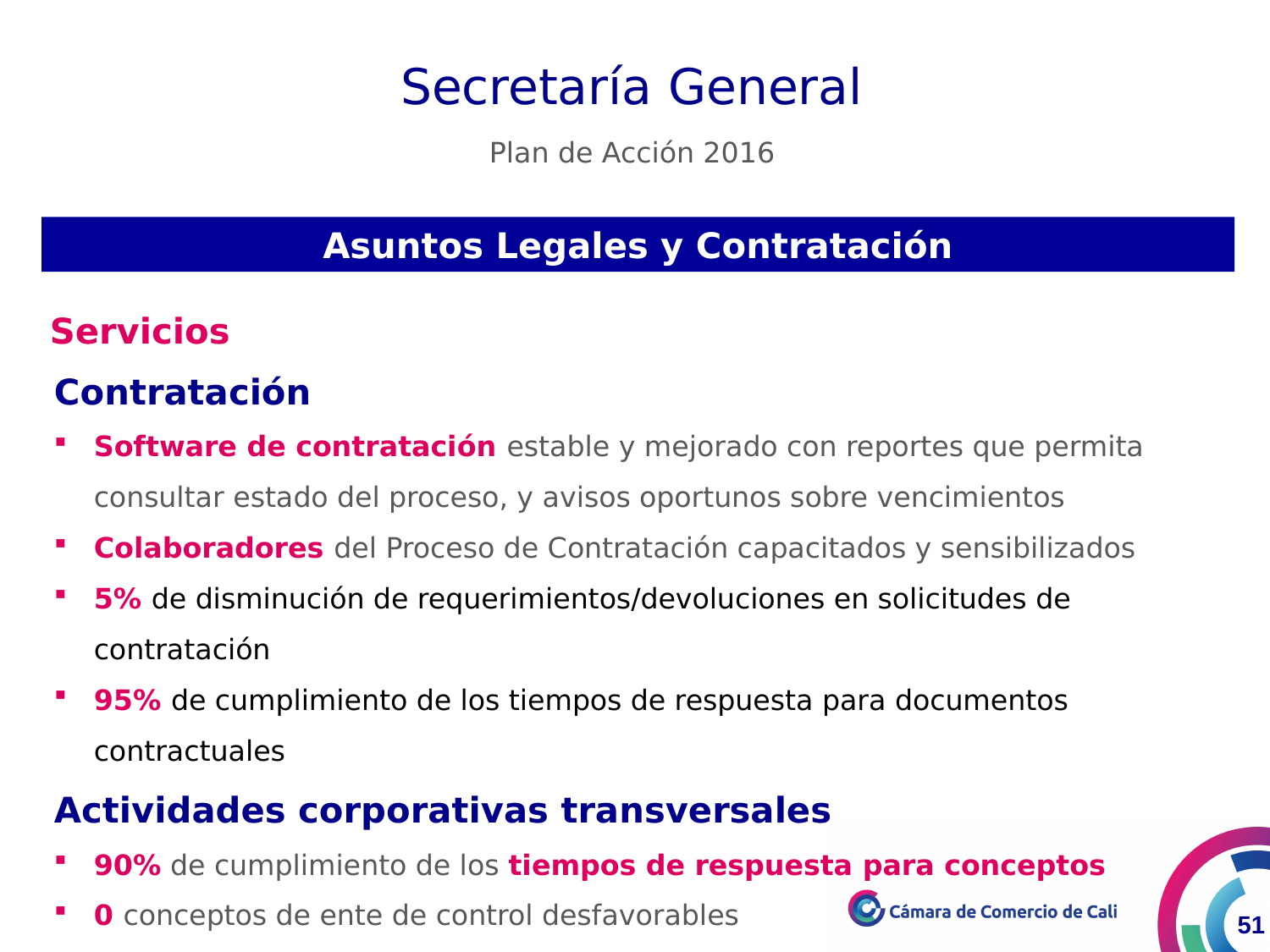

Secretaría General
Plan de Acción 2016
Asuntos Legales y Contratación
Servicios
Contratación
Software de contratación estable y mejorado con reportes que permita consultar estado del proceso, y avisos oportunos sobre vencimientos
Colaboradores del Proceso de Contratación capacitados y sensibilizados
5% de disminución de requerimientos/devoluciones en solicitudes de contratación
95% de cumplimiento de los tiempos de respuesta para documentos contractuales
Actividades corporativas transversales
90% de cumplimiento de los tiempos de respuesta para conceptos
0 conceptos de ente de control desfavorables